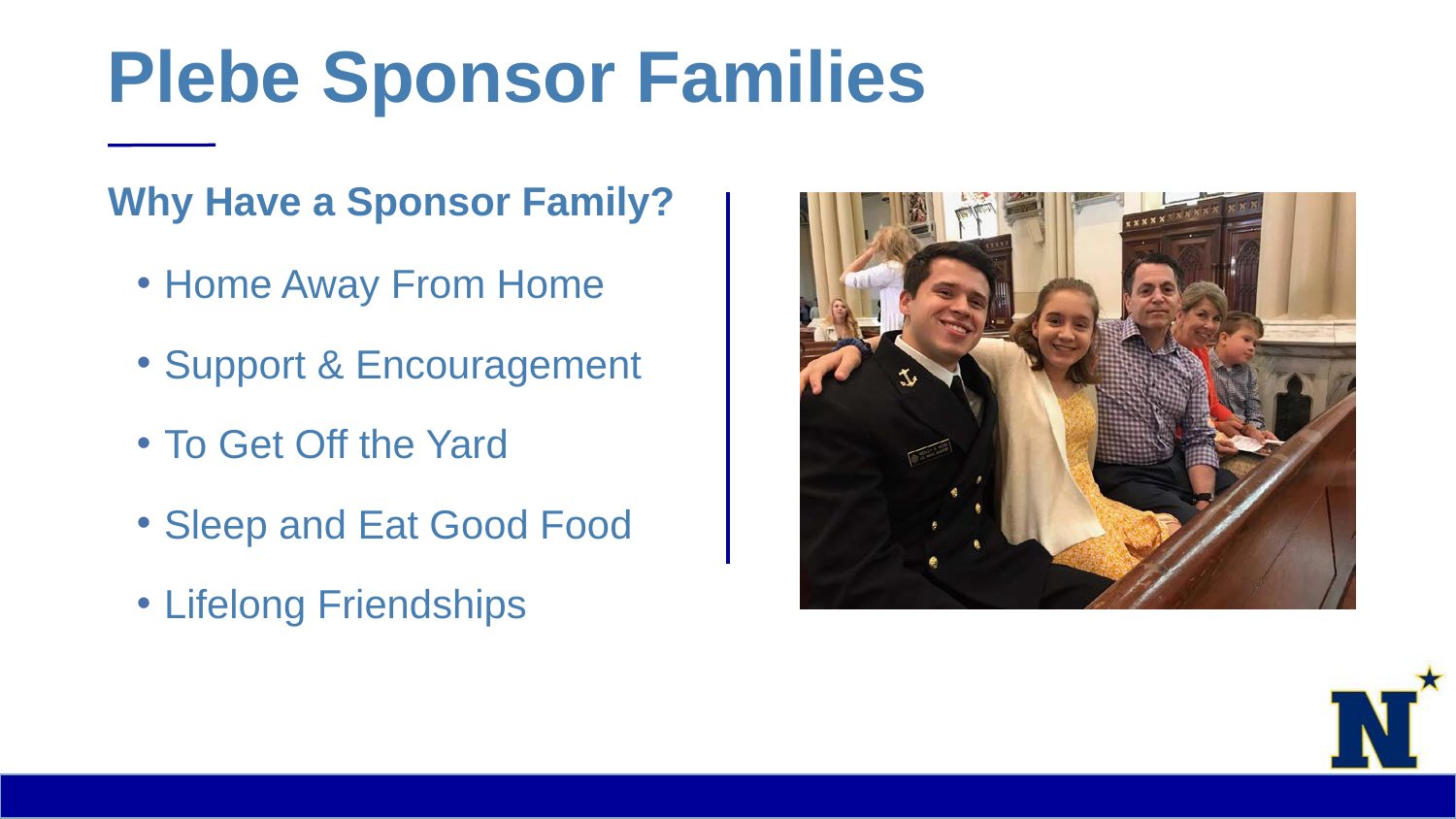

# Plebe Sponsor Families

Why Have a Sponsor Family?
Home Away From Home
Support & Encouragement
To Get Off the Yard
Sleep and Eat Good Food
Lifelong Friendships